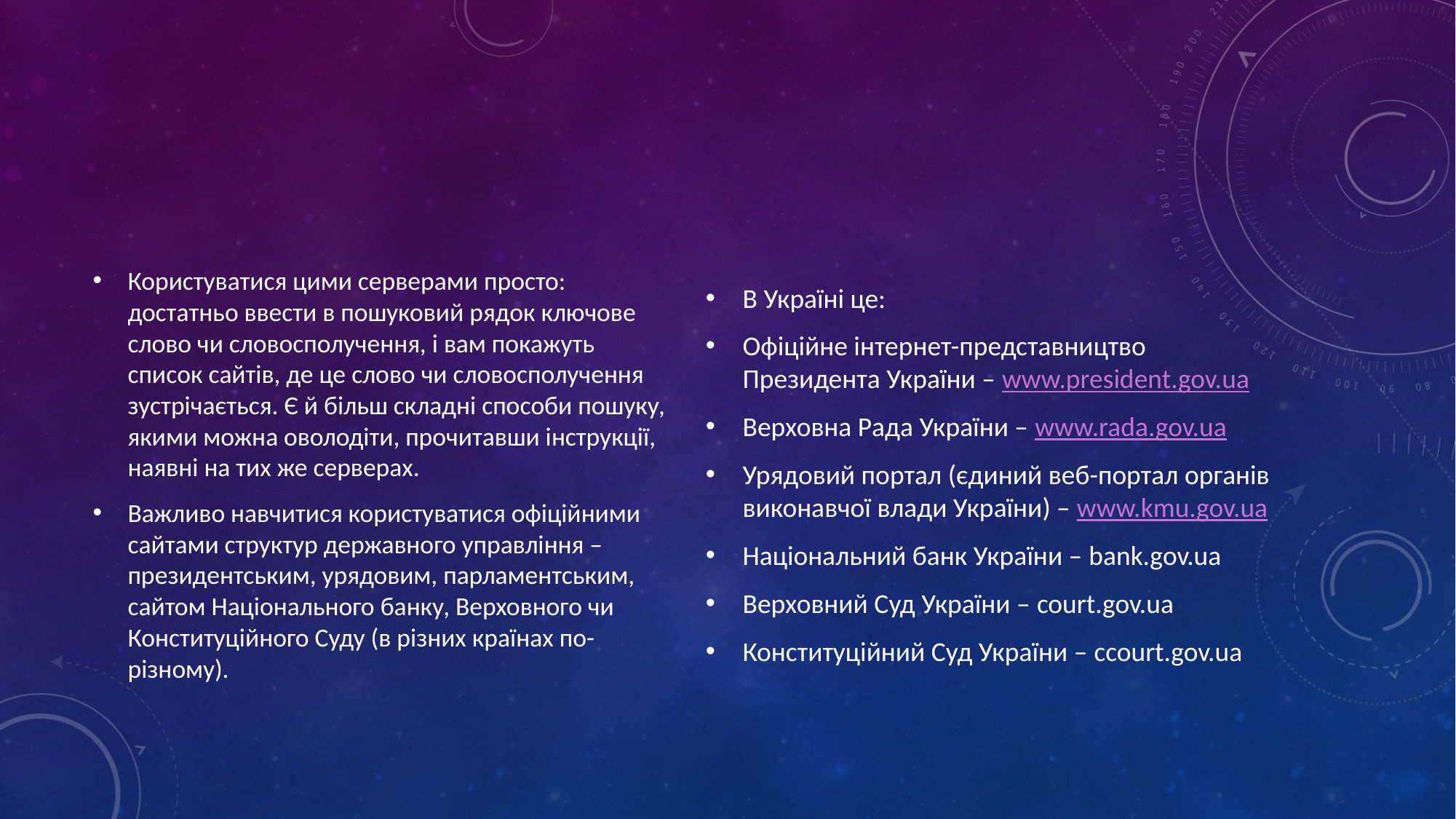

#
Користуватися цими серверами просто: достатньо ввести в пошуковий рядок ключове слово чи словосполучення, і вам покажуть список сайтів, де це слово чи словосполучення зустрічається. Є й більш складні способи пошуку, якими можна оволодіти, прочитавши інструкції, наявні на тих же серверах.
Важливо навчитися користуватися офіційними сайтами структур державного управління – президентським, урядовим, парламентським, сайтом Національного банку, Верховного чи Конституційного Суду (в різних країнах по-різному).
В Україні це:
Офіційне інтернет-представництво Президента України – www.president.gov.ua
Верховна Рада України – www.rada.gov.ua
Урядовий портал (єдиний веб-портал органів виконавчої влади України) – www.kmu.gov.ua
Національний банк України – bank.gov.ua
Верховний Суд України – court.gov.ua
Конституційний Суд України – ccourt.gov.ua